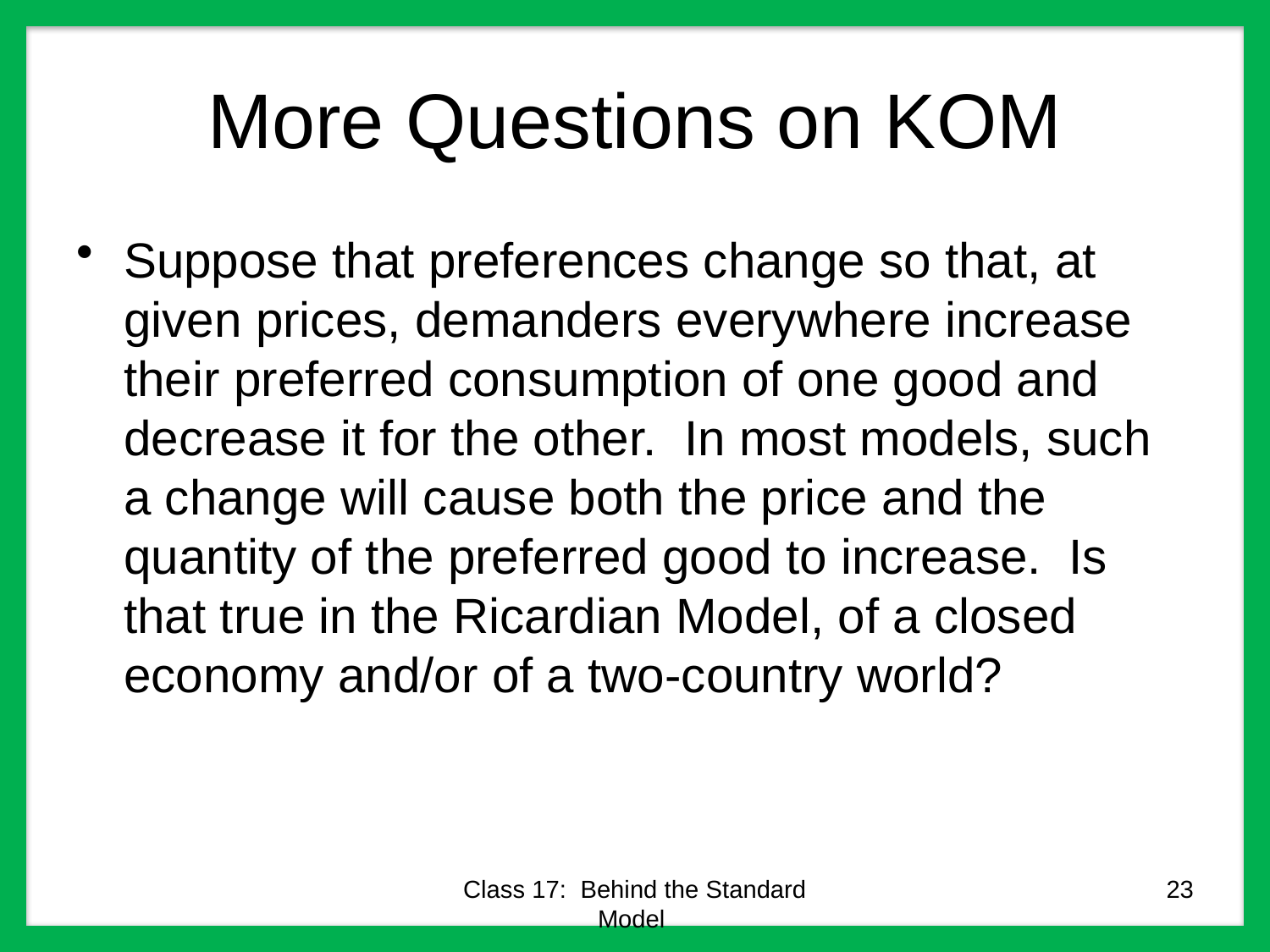

# More Questions on KOM
Suppose that preferences change so that, at given prices, demanders everywhere increase their preferred consumption of one good and decrease it for the other.  In most models, such a change will cause both the price and the quantity of the preferred good to increase.  Is that true in the Ricardian Model, of a closed economy and/or of a two-country world?
Class 17:  Behind the Standard Model
23